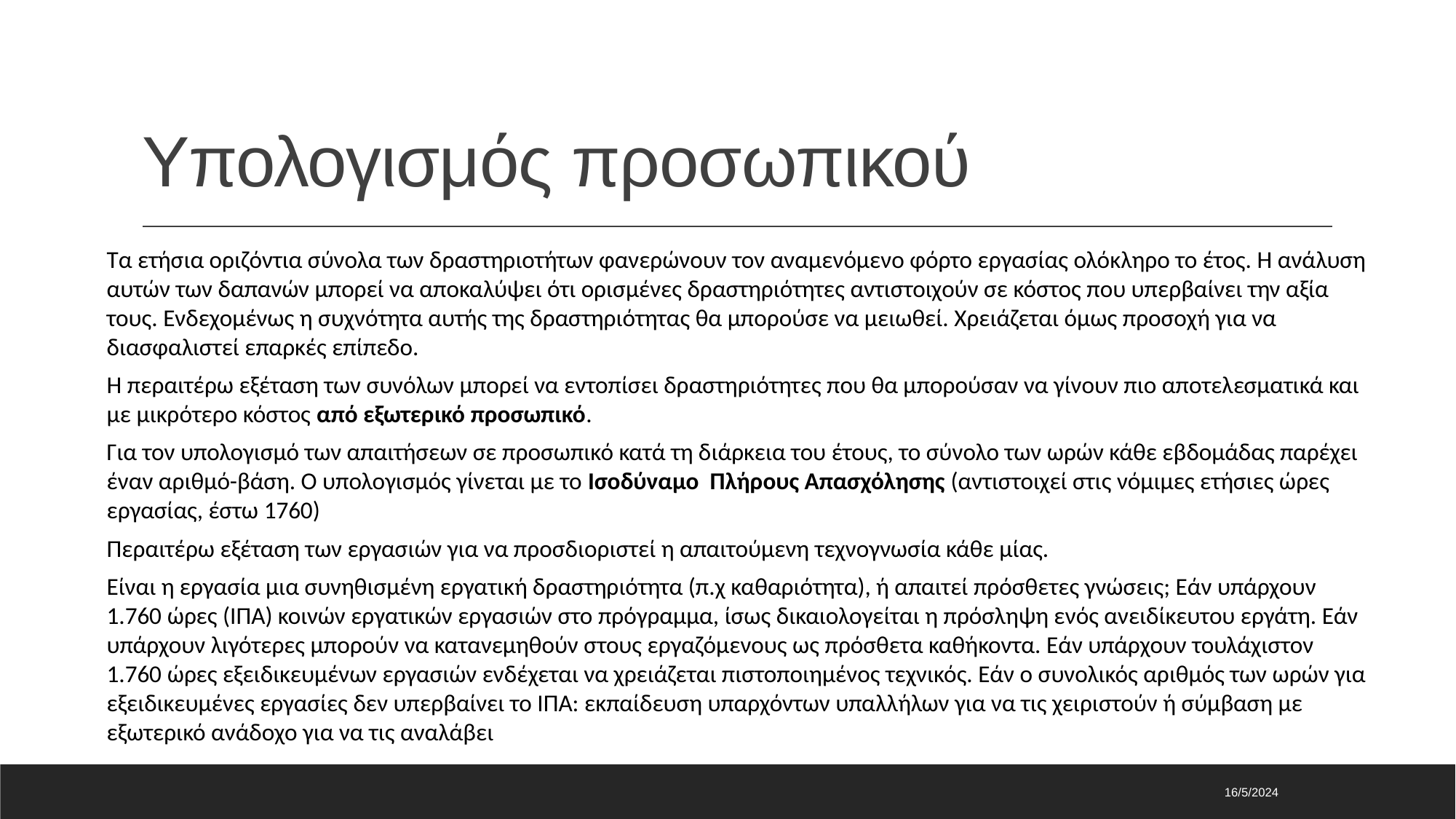

# Υπολογισμός προσωπικού
Τα ετήσια οριζόντια σύνολα των δραστηριοτήτων φανερώνουν τον αναμενόμενο φόρτο εργασίας ολόκληρο το έτος. Η ανάλυση αυτών των δαπανών μπορεί να αποκαλύψει ότι ορισμένες δραστηριότητες αντιστοιχούν σε κόστος που υπερβαίνει την αξία τους. Ενδεχομένως η συχνότητα αυτής της δραστηριότητας θα μπορούσε να μειωθεί. Χρειάζεται όμως προσοχή για να διασφαλιστεί επαρκές επίπεδο.
Η περαιτέρω εξέταση των συνόλων μπορεί να εντοπίσει δραστηριότητες που θα μπορούσαν να γίνουν πιο αποτελεσματικά και με μικρότερο κόστος από εξωτερικό προσωπικό.
Για τον υπολογισμό των απαιτήσεων σε προσωπικό κατά τη διάρκεια του έτους, το σύνολο των ωρών κάθε εβδομάδας παρέχει έναν αριθμό-βάση. Ο υπολογισμός γίνεται με το Ισοδύναμο  Πλήρους Απασχόλησης (αντιστοιχεί στις νόμιμες ετήσιες ώρες εργασίας, έστω 1760)
Περαιτέρω εξέταση των εργασιών για να προσδιοριστεί η απαιτούμενη τεχνογνωσία κάθε μίας.
Είναι η εργασία μια συνηθισμένη εργατική δραστηριότητα (π.χ καθαριότητα), ή απαιτεί πρόσθετες γνώσεις; Εάν υπάρχουν 1.760 ώρες (ΙΠΑ) κοινών εργατικών εργασιών στο πρόγραμμα, ίσως δικαιολογείται η πρόσληψη ενός ανειδίκευτου εργάτη. Εάν υπάρχουν λιγότερες μπορούν να κατανεμηθούν στους εργαζόμενους ως πρόσθετα καθήκοντα. Εάν υπάρχουν τουλάχιστον 1.760 ώρες εξειδικευμένων εργασιών ενδέχεται να χρειάζεται πιστοποιημένος τεχνικός. Εάν ο συνολικός αριθμός των ωρών για εξειδικευμένες εργασίες δεν υπερβαίνει το ΙΠΑ: εκπαίδευση υπαρχόντων υπαλλήλων για να τις χειριστούν ή σύμβαση με εξωτερικό ανάδοχο για να τις αναλάβει

16/5/2024